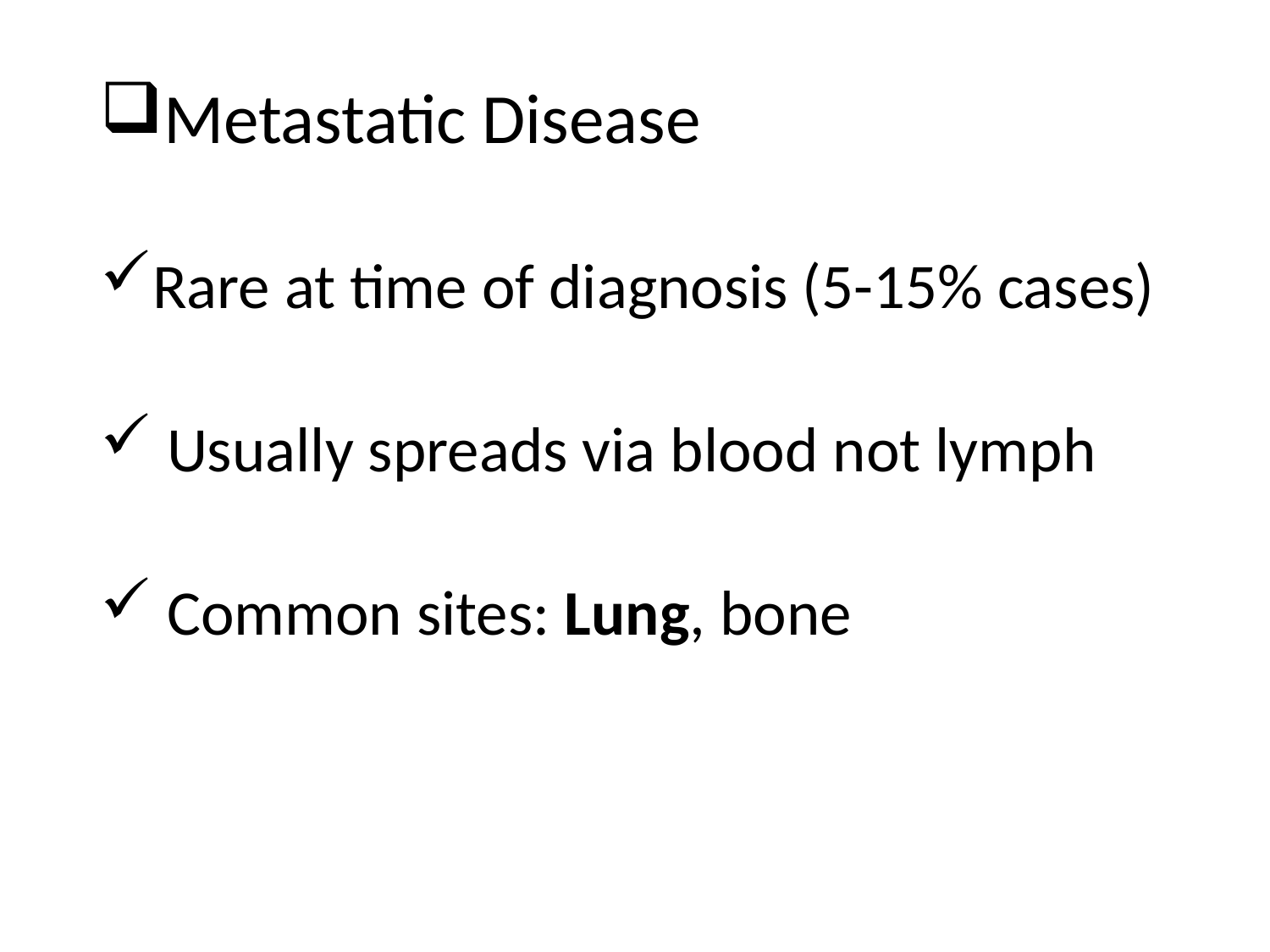

Metastatic Disease

Rare at time of diagnosis (5-15% cases)

 Usually spreads via blood not lymph

 Common sites: Lung, bone